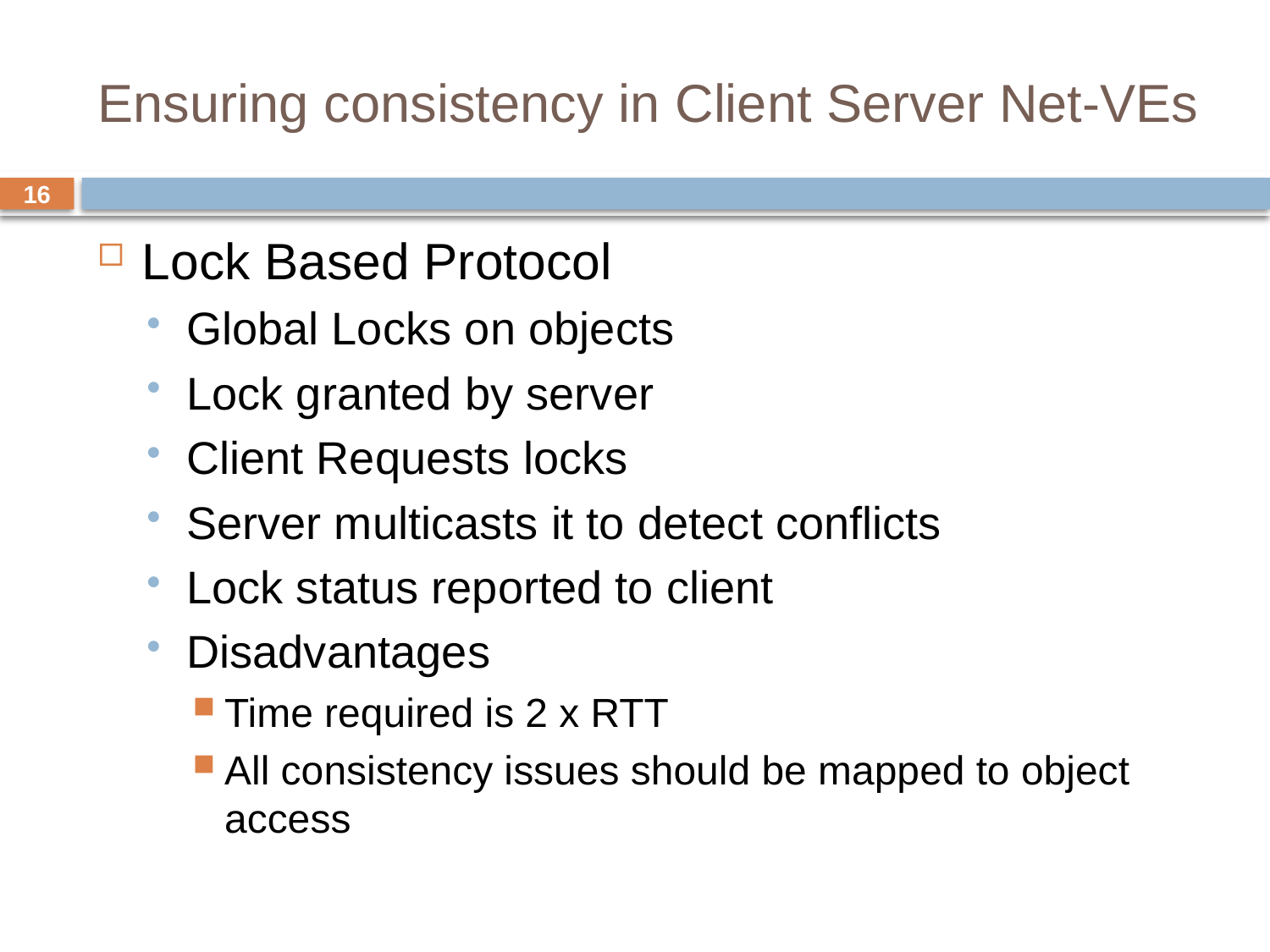

# Ensuring consistency in Client Server Net-VEs
16
Lock Based Protocol
Global Locks on objects
Lock granted by server
Client Requests locks
Server multicasts it to detect conflicts
Lock status reported to client
Disadvantages
Time required is 2 x RTT
All consistency issues should be mapped to object access